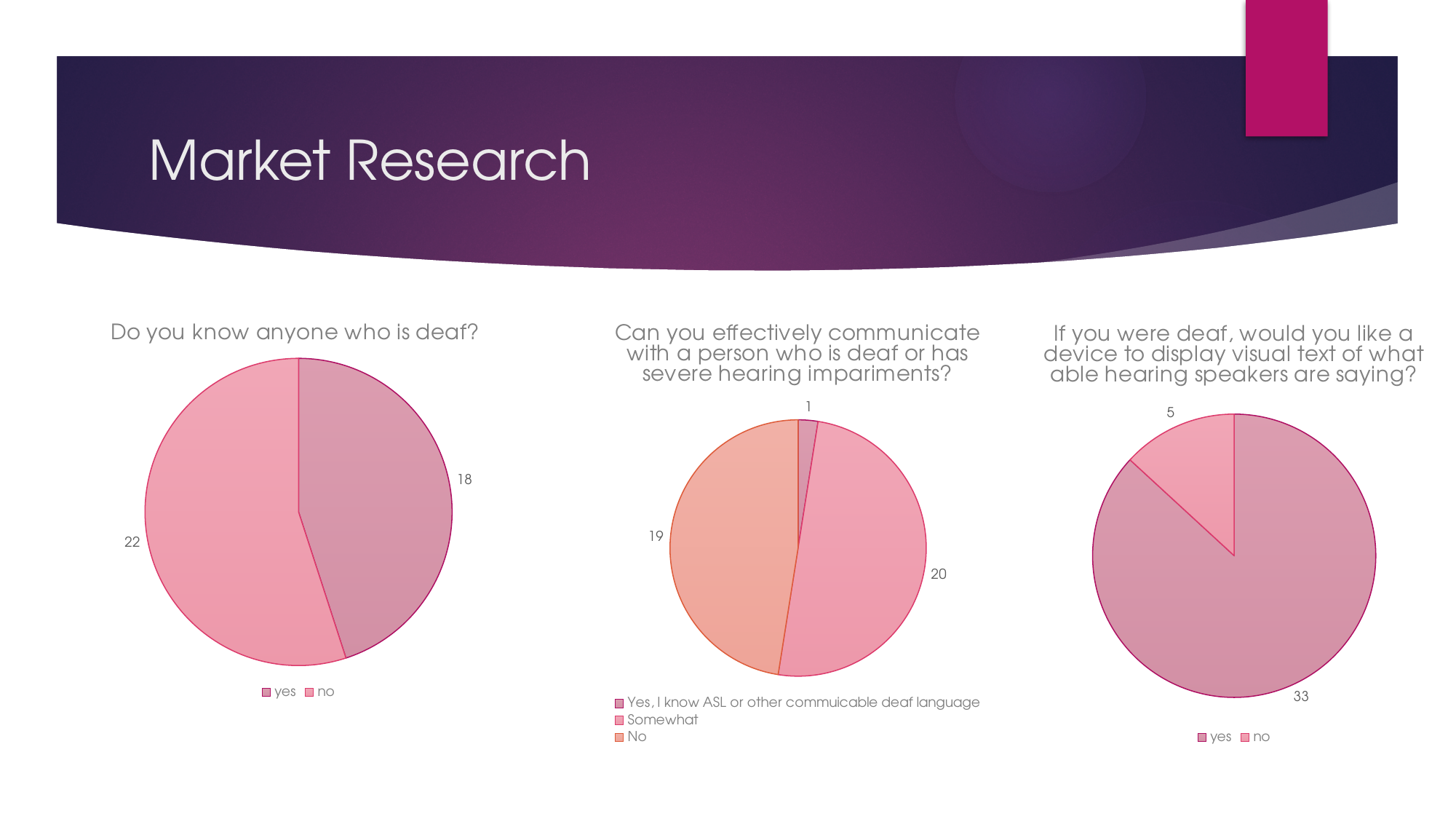

# Market Research

### Chart: Can you effectively communicate with a person who is deaf or has severe hearing impariments?

| Category | data |
|---|---|
| Yes, I know ASL or other commuicable deaf language | 1.0 |
| Somewhat | 20.0 |
| No | 19.0 |

### Chart: Do you know anyone who is deaf?

| Category | Data |
|---|---|
| yes | 18.0 |
| no | 22.0 |

### Chart: If you were deaf, would you like a device to display visual text of what able hearing speakers are saying?

| Category | data |
|---|---|
| yes | 33.0 |
| no | 5.0 |